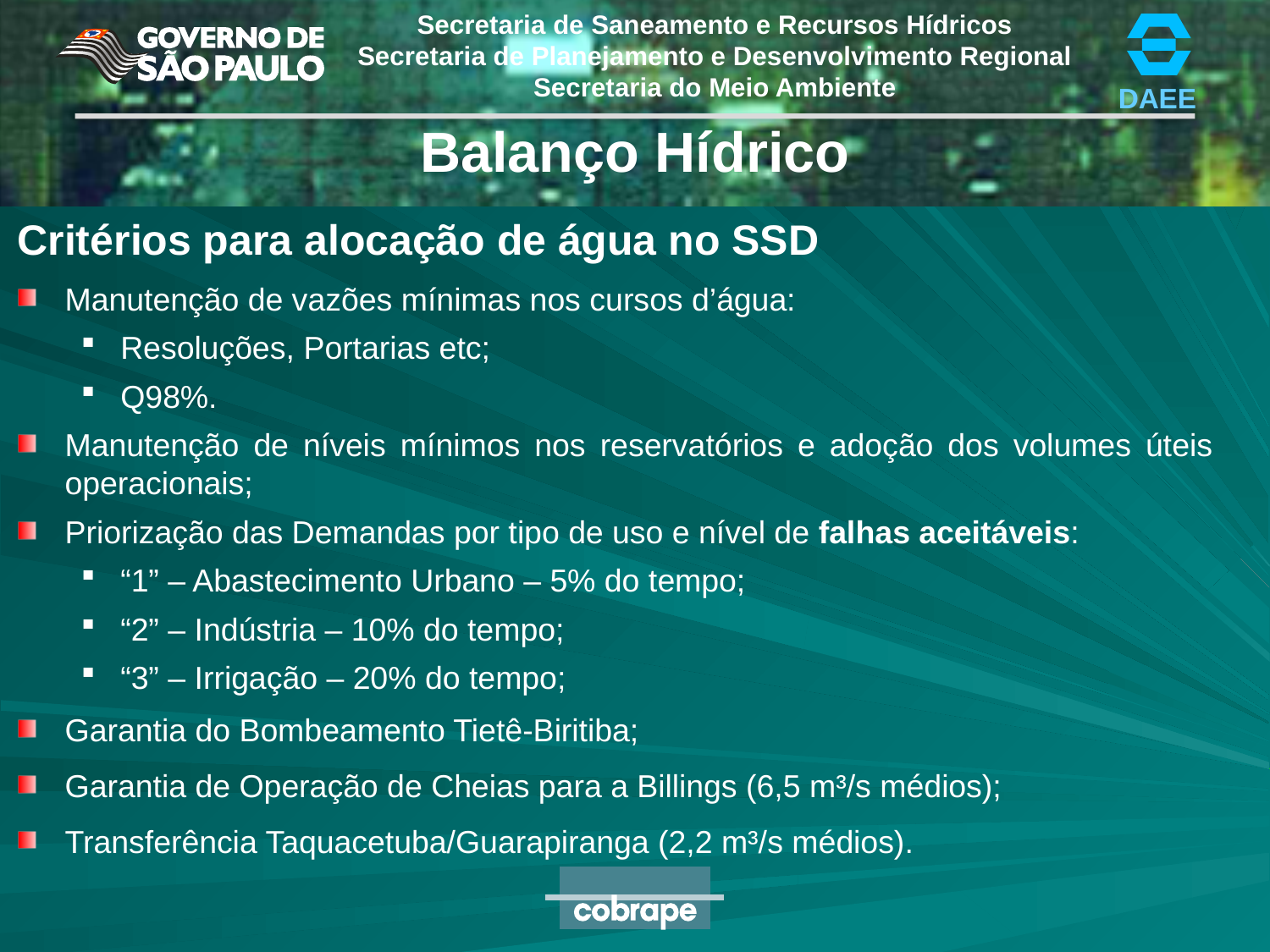

Balanço Hídrico
Critérios para alocação de água no SSD
Manutenção de vazões mínimas nos cursos d’água:
Resoluções, Portarias etc;
Q98%.
Manutenção de níveis mínimos nos reservatórios e adoção dos volumes úteis operacionais;
Priorização das Demandas por tipo de uso e nível de falhas aceitáveis:
“1” – Abastecimento Urbano – 5% do tempo;
“2” – Indústria – 10% do tempo;
“3” – Irrigação – 20% do tempo;
Garantia do Bombeamento Tietê-Biritiba;
Garantia de Operação de Cheias para a Billings (6,5 m³/s médios);
Transferência Taquacetuba/Guarapiranga (2,2 m³/s médios).